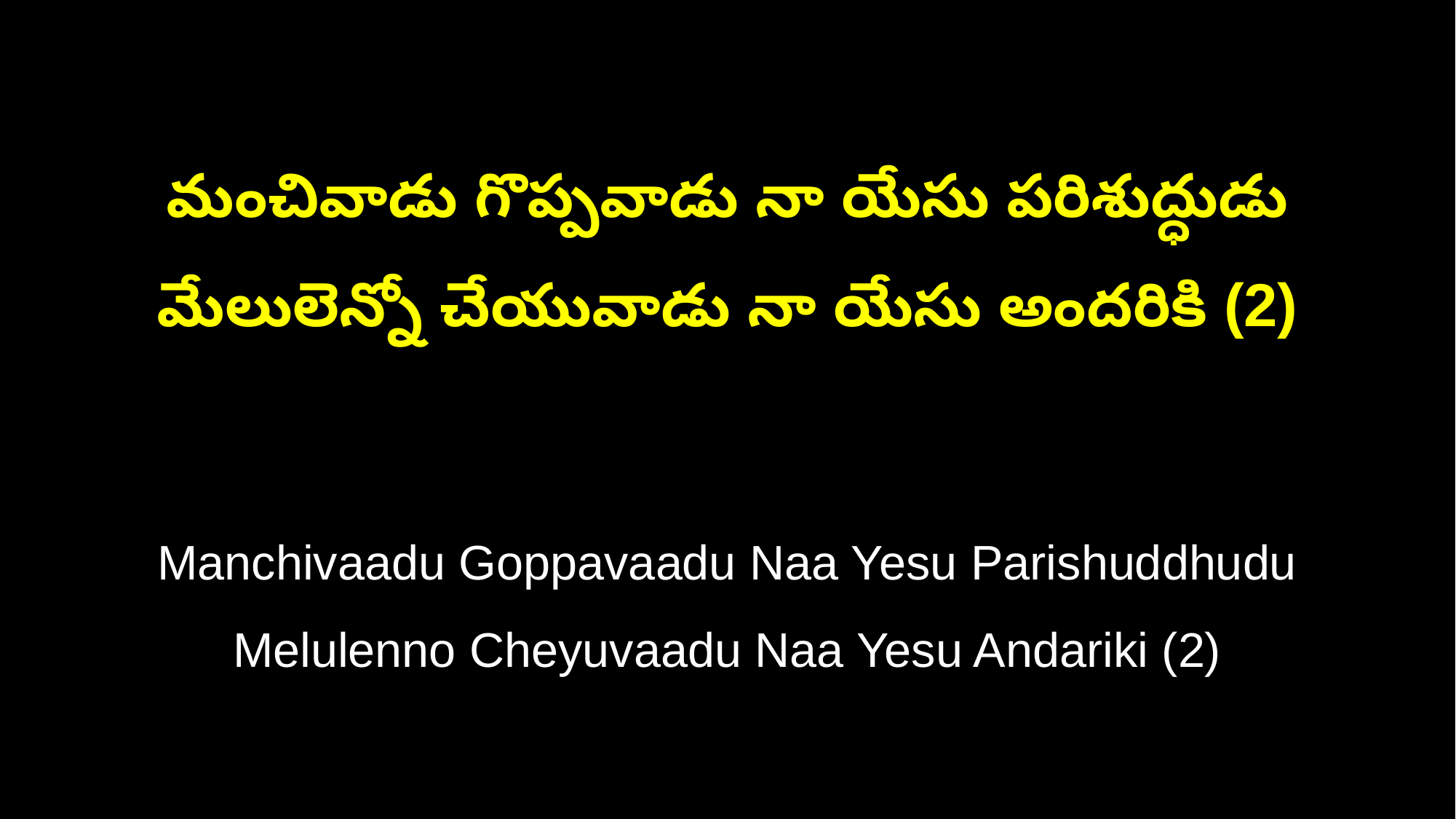

మంచివాడు గొప్పవాడు నా యేసు పరిశుద్ధుడు
మేలులెన్నో చేయువాడు నా యేసు అందరికి (2)
Manchivaadu Goppavaadu Naa Yesu Parishuddhudu
Melulenno Cheyuvaadu Naa Yesu Andariki (2)